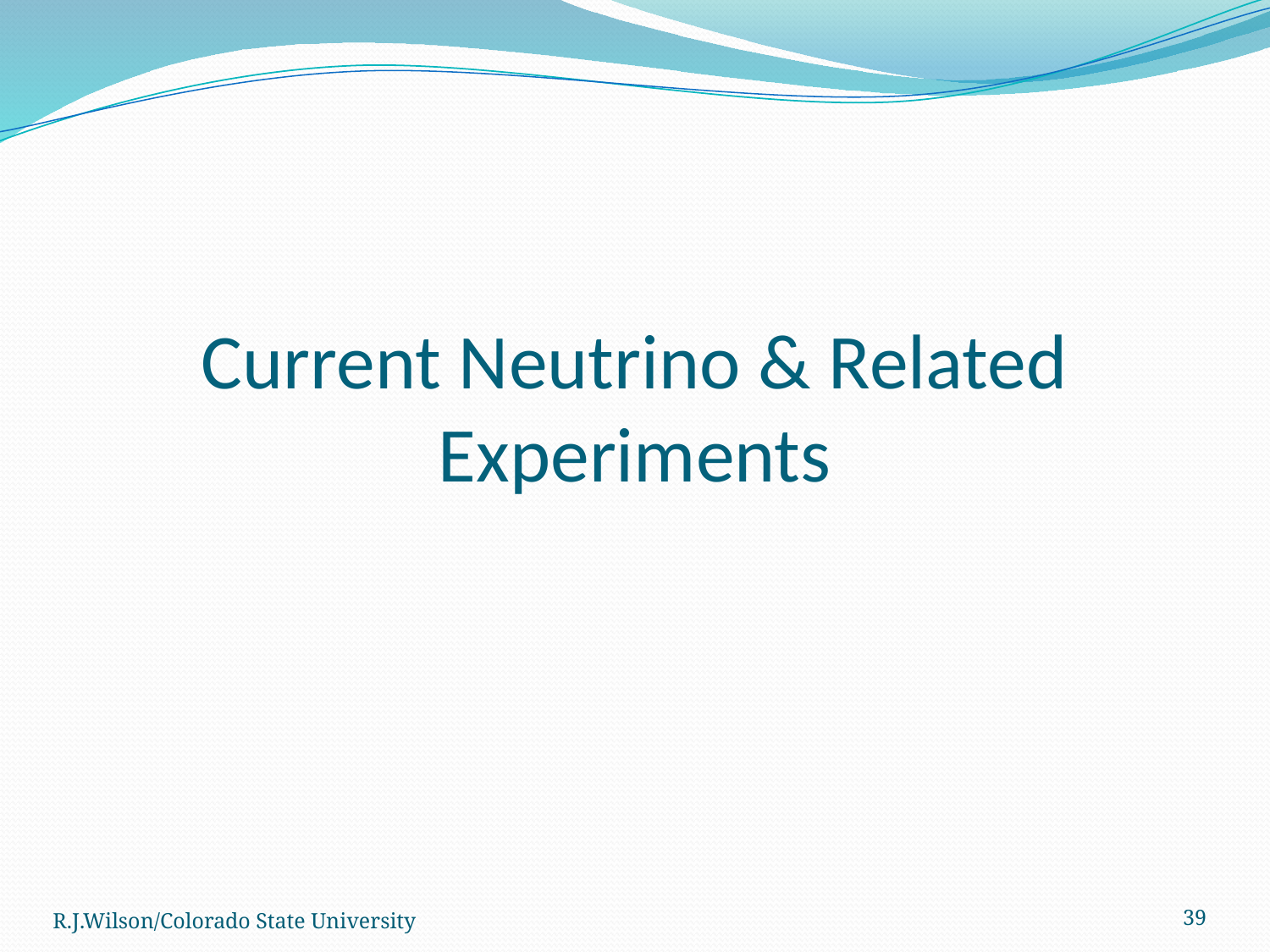

# Current Neutrino & Related Experiments
R.J.Wilson/Colorado State University
39